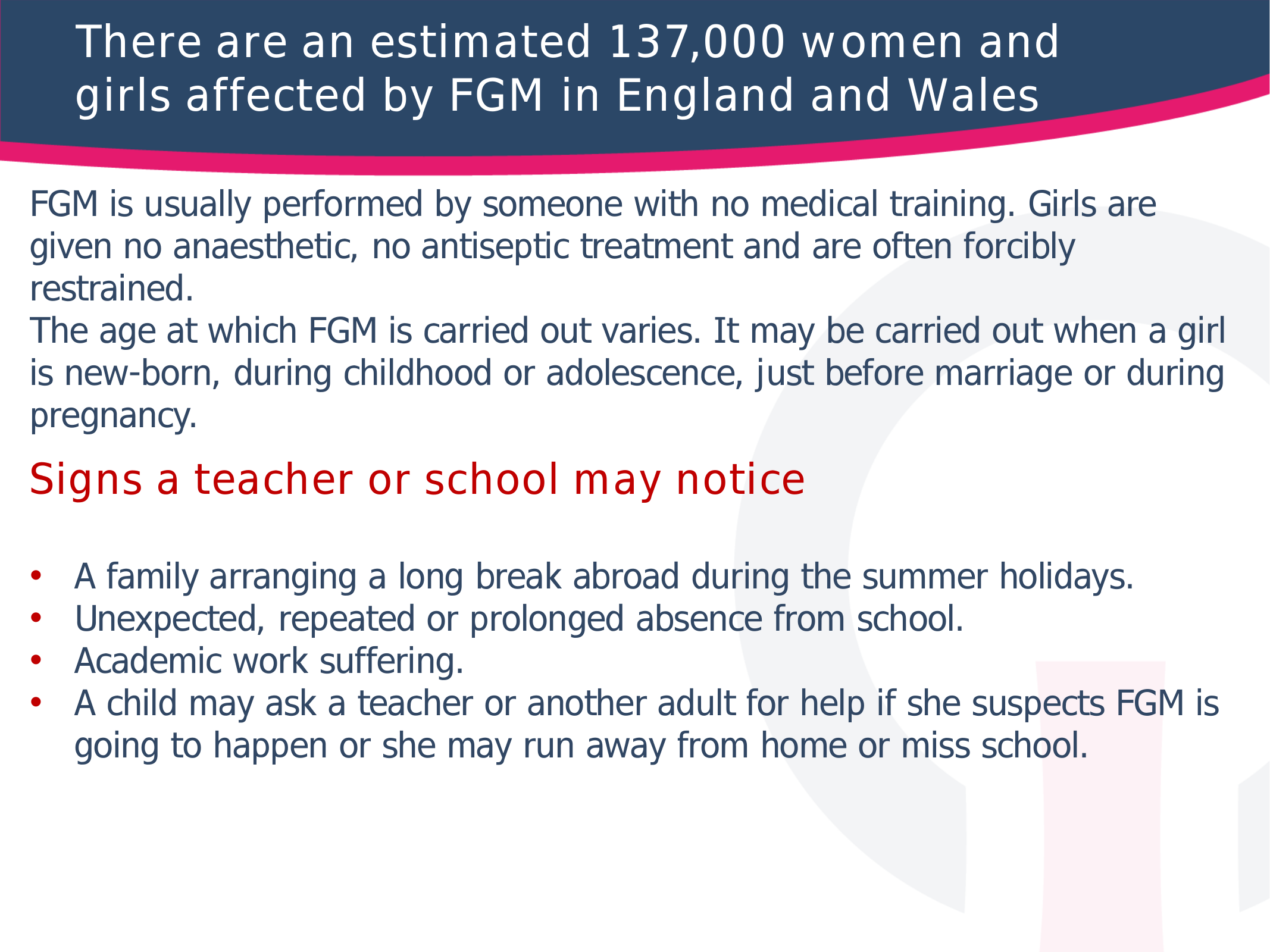

# There are an estimated 137,000 women and girls affected by FGM in England and Wales
FGM is usually performed by someone with no medical training. Girls are given no anaesthetic, no antiseptic treatment and are often forcibly restrained.
The age at which FGM is carried out varies. It may be carried out when a girl is new-born, during childhood or adolescence, just before marriage or during pregnancy.

Signs a teacher or school may notice

A family arranging a long break abroad during the summer holidays.
Unexpected, repeated or prolonged absence from school.
Academic work suffering.
A child may ask a teacher or another adult for help if she suspects FGM is going to happen or she may run away from home or miss school.